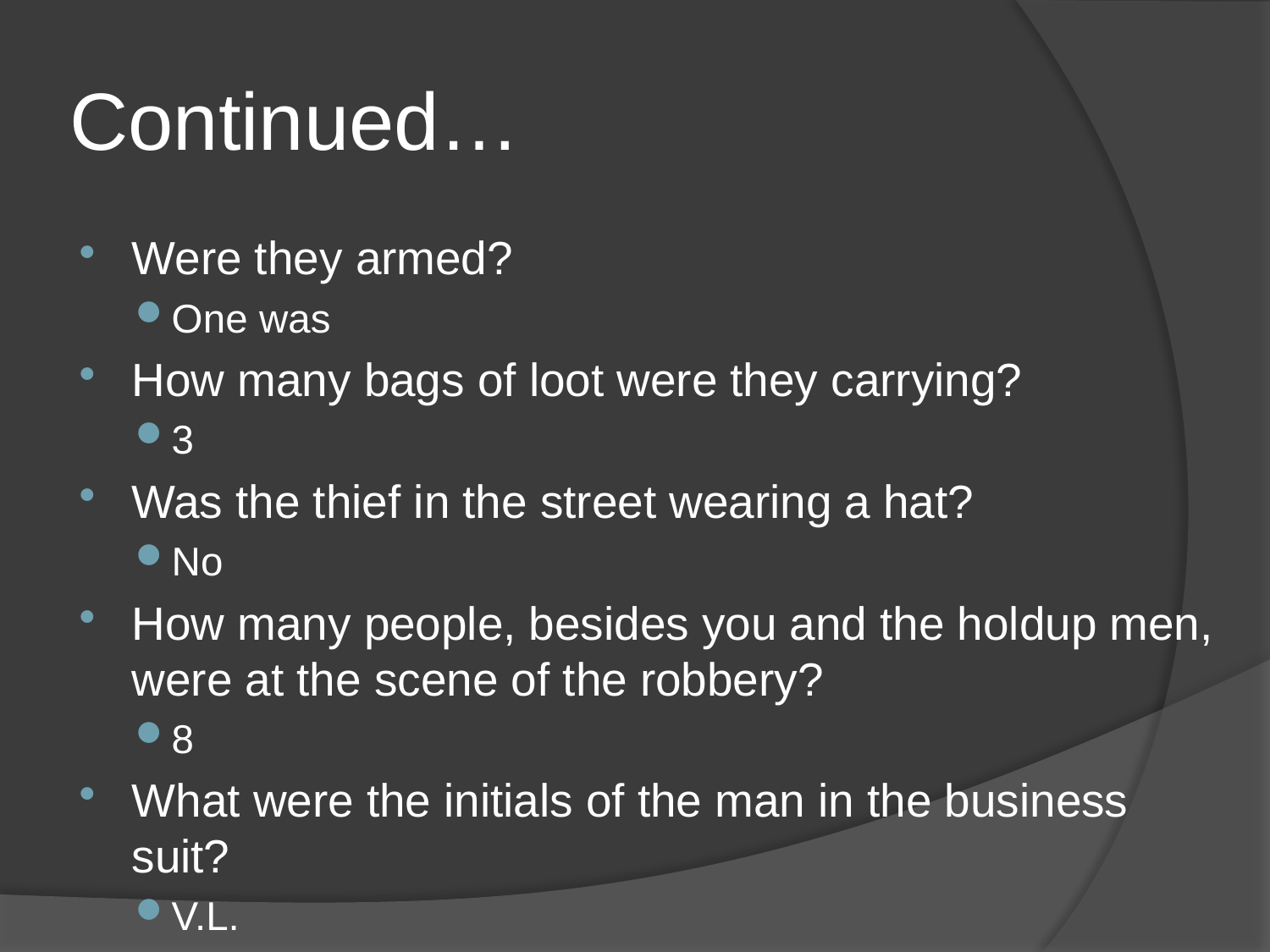

# Continued…
Were they armed?
One was
How many bags of loot were they carrying?
3
Was the thief in the street wearing a hat?
No
How many people, besides you and the holdup men, were at the scene of the robbery?
8
What were the initials of the man in the business suit?
V.L.